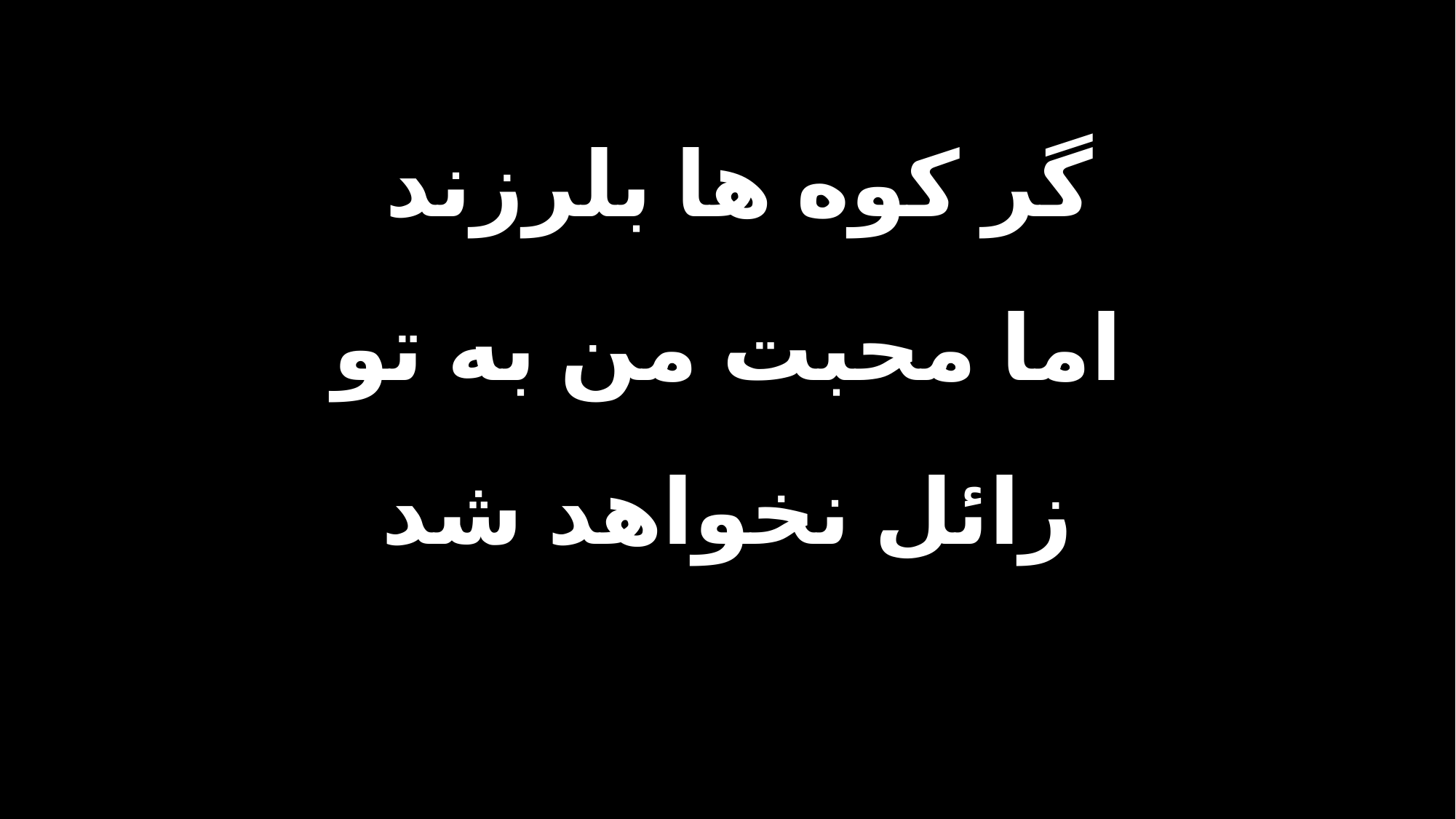

گر کوه ها بلرزند
اما محبت من به تو
زائل نخواهد شد